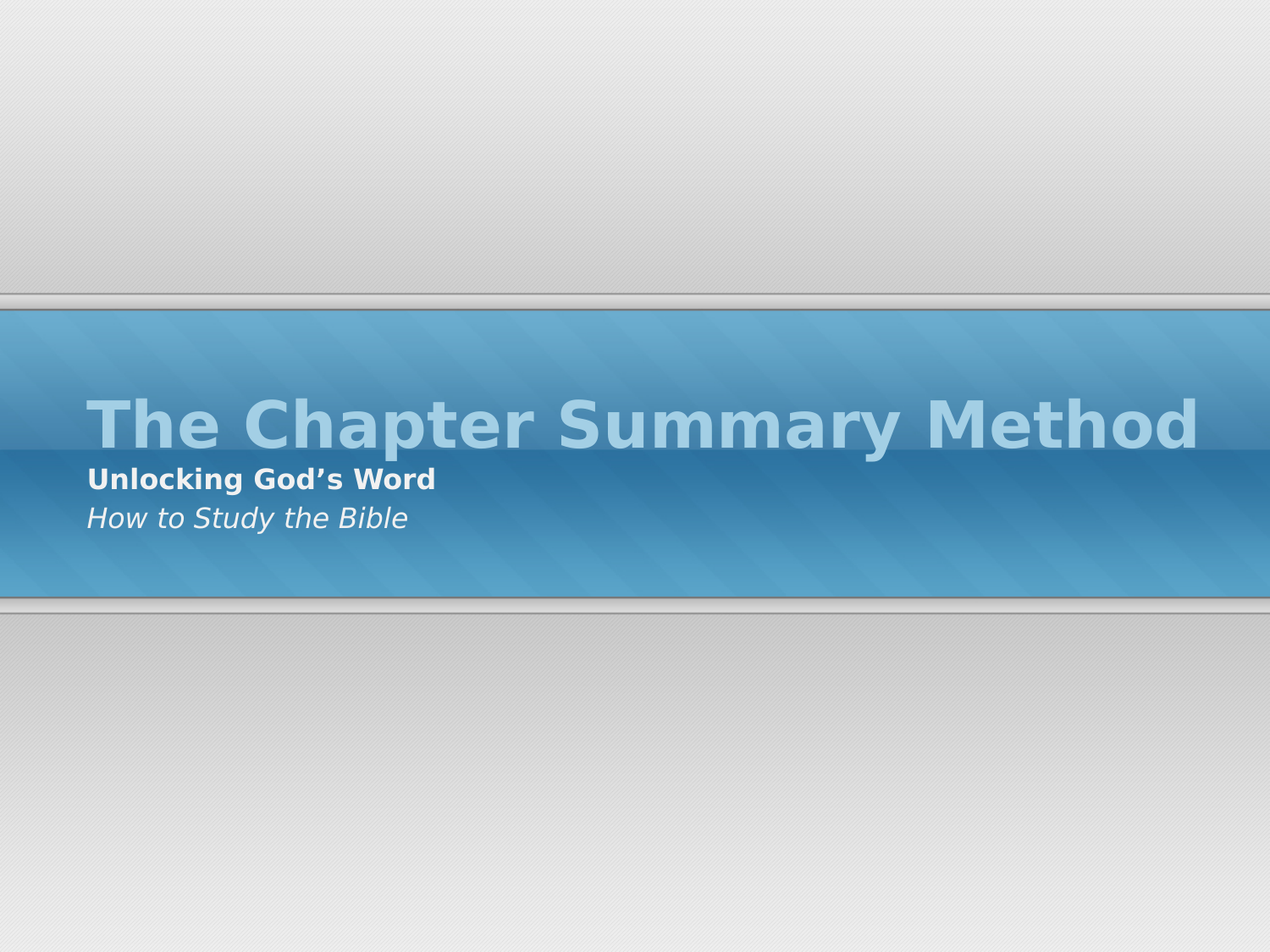

# The Chapter Summary Method
Unlocking God’s Word
How to Study the Bible